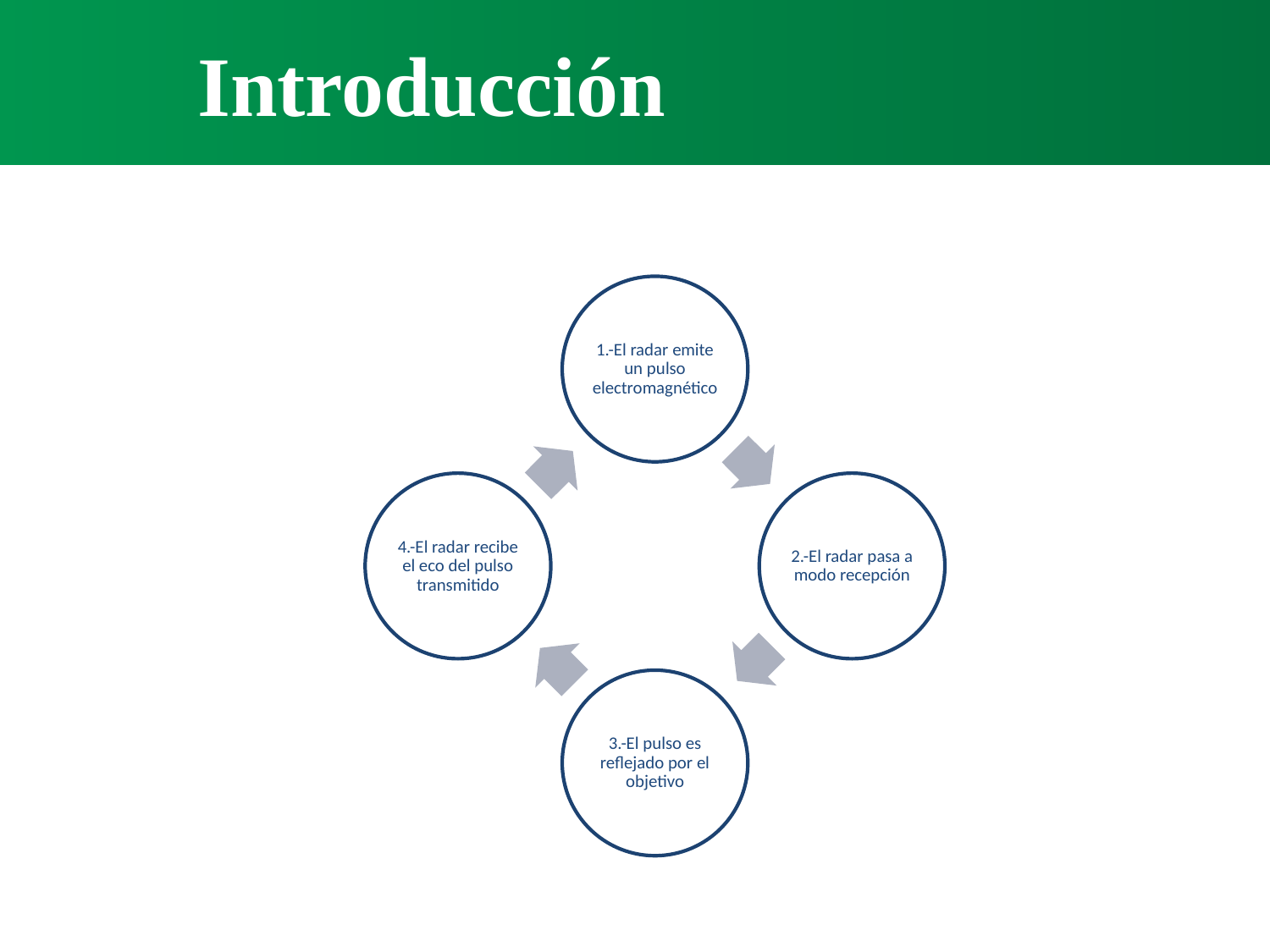

Introducción
1.-El radar emite un pulso electromagnético

2.-El radar pasa a modo recepción

3.-El pulso es reflejado por el objetivo

4.-El radar recibe el eco del pulso transmitido